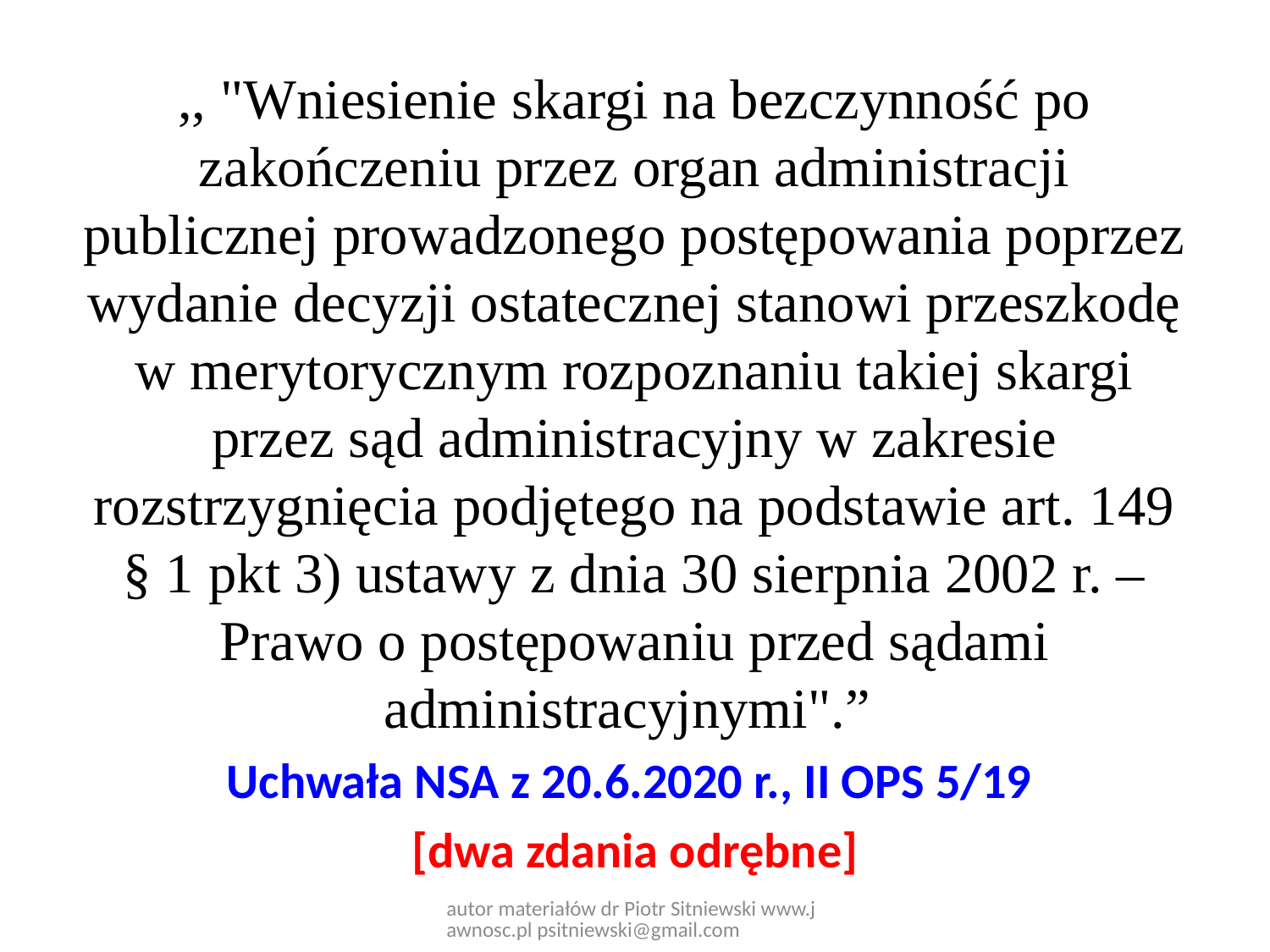

,, "Wniesienie skargi na bezczynność po zakończeniu przez organ administracji publicznej prowadzonego postępowania poprzez wydanie decyzji ostatecznej stanowi przeszkodę w merytorycznym rozpoznaniu takiej skargi przez sąd administracyjny w zakresie rozstrzygnięcia podjętego na podstawie art. 149 § 1 pkt 3) ustawy z dnia 30 sierpnia 2002 r. – Prawo o postępowaniu przed sądami administracyjnymi".”
Uchwała NSA z 20.6.2020 r., II OPS 5/19
[dwa zdania odrębne]
autor materiałów dr Piotr Sitniewski www.jawnosc.pl psitniewski@gmail.com